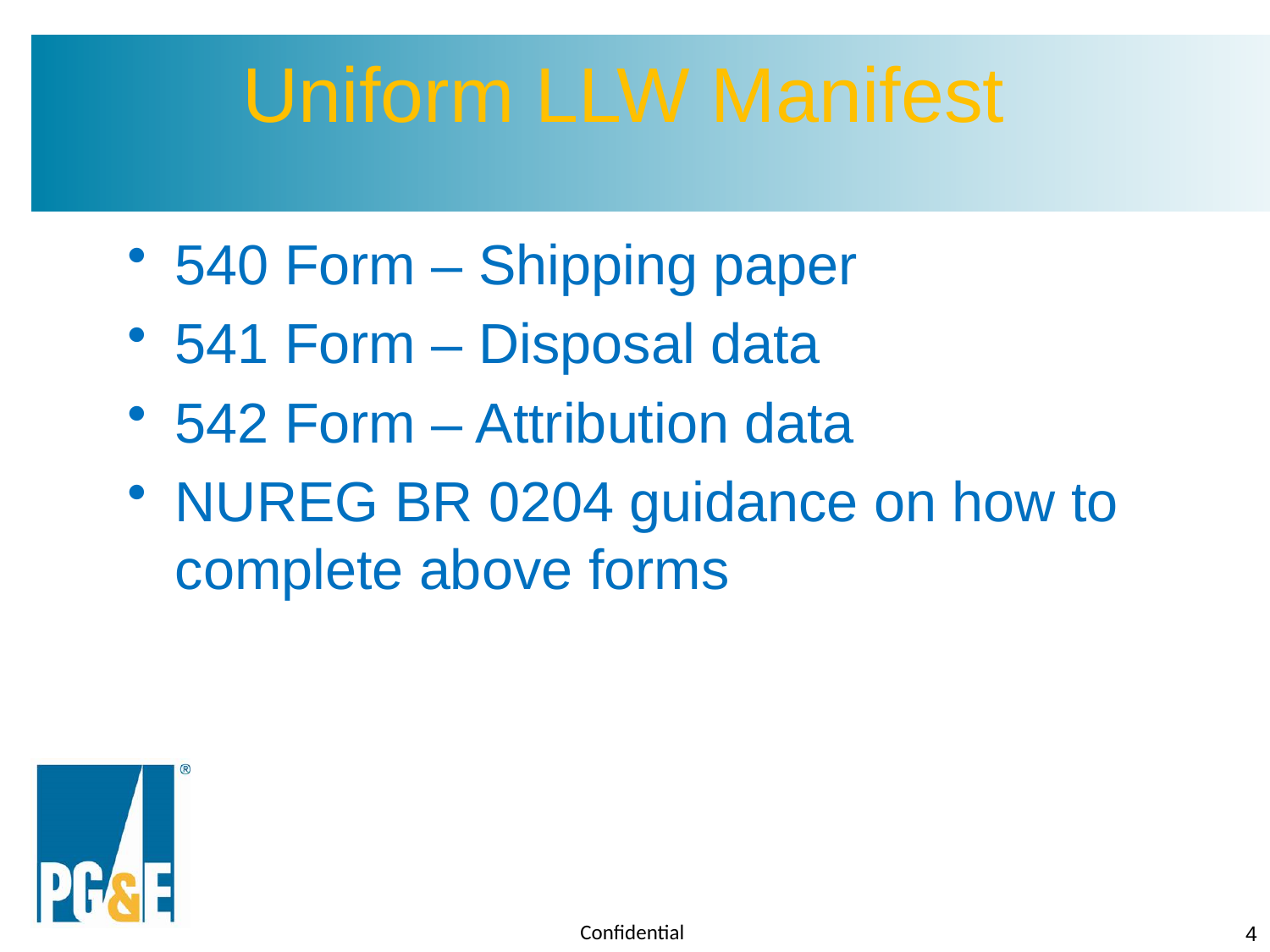

# Uniform LLW Manifest
540 Form – Shipping paper
541 Form – Disposal data
542 Form – Attribution data
NUREG BR 0204 guidance on how to complete above forms